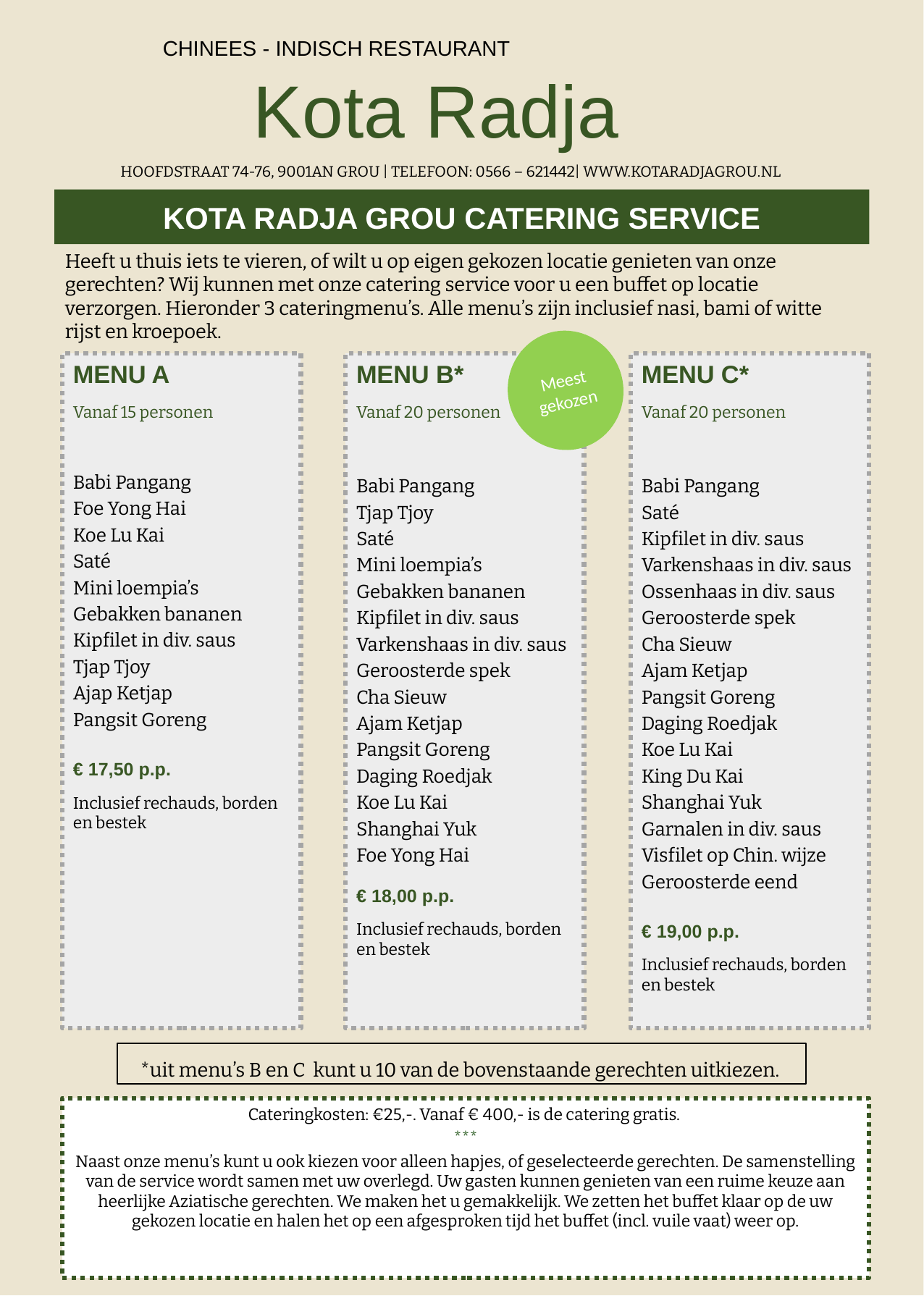

CHINEES - INDISCH RESTAURANT
Kota Radja
HOOFDSTRAAT 74-76, 9001AN GROU | TELEFOON: 0566 – 621442| WWW.KOTARADJAGROU.NL
KOTA RADJA GROU CATERING SERVICE
Heeft u thuis iets te vieren, of wilt u op eigen gekozen locatie genieten van onze gerechten? Wij kunnen met onze catering service voor u een buffet op locatie verzorgen. Hieronder 3 cateringmenu’s. Alle menu’s zijn inclusief nasi, bami of witte rijst en kroepoek.
Meest gekozen
MENU B*
Vanaf 20 personen

Babi Pangang
Tjap Tjoy
Saté
Mini loempia’s
Gebakken bananen
Kipfilet in div. saus
Varkenshaas in div. saus
Geroosterde spek
Cha Sieuw
Ajam Ketjap
Pangsit Goreng
Daging Roedjak
Koe Lu Kai
Shanghai Yuk
Foe Yong Hai

€ 18,00 p.p.
Inclusief rechauds, borden en bestek

MENU C*
Vanaf 20 personen

Babi Pangang
Saté
Kipfilet in div. saus
Varkenshaas in div. saus
Ossenhaas in div. saus
Geroosterde spek
Cha Sieuw
Ajam Ketjap
Pangsit Goreng
Daging Roedjak
Koe Lu Kai
King Du Kai
Shanghai Yuk
Garnalen in div. saus
Visfilet op Chin. wijze
Geroosterde eend

€ 19,00 p.p.
Inclusief rechauds, borden en bestek

MENU A
Vanaf 15 personen

Babi Pangang
Foe Yong Hai
Koe Lu Kai
Saté
Mini loempia’s
Gebakken bananen
Kipfilet in div. saus
Tjap Tjoy
Ajap Ketjap
Pangsit Goreng

€ 17,50 p.p.
Inclusief rechauds, borden en bestek

*uit menu’s B en C  kunt u 10 van de bovenstaande gerechten uitkiezen.
Cateringkosten: €25,-. Vanaf € 400,- is de catering gratis.
***
Naast onze menu’s kunt u ook kiezen voor alleen hapjes, of geselecteerde gerechten. De samenstelling van de service wordt samen met uw overlegd. Uw gasten kunnen genieten van een ruime keuze aan heerlijke Aziatische gerechten. We maken het u gemakkelijk. We zetten het buffet klaar op de uw gekozen locatie en halen het op een afgesproken tijd het buffet (incl. vuile vaat) weer op.